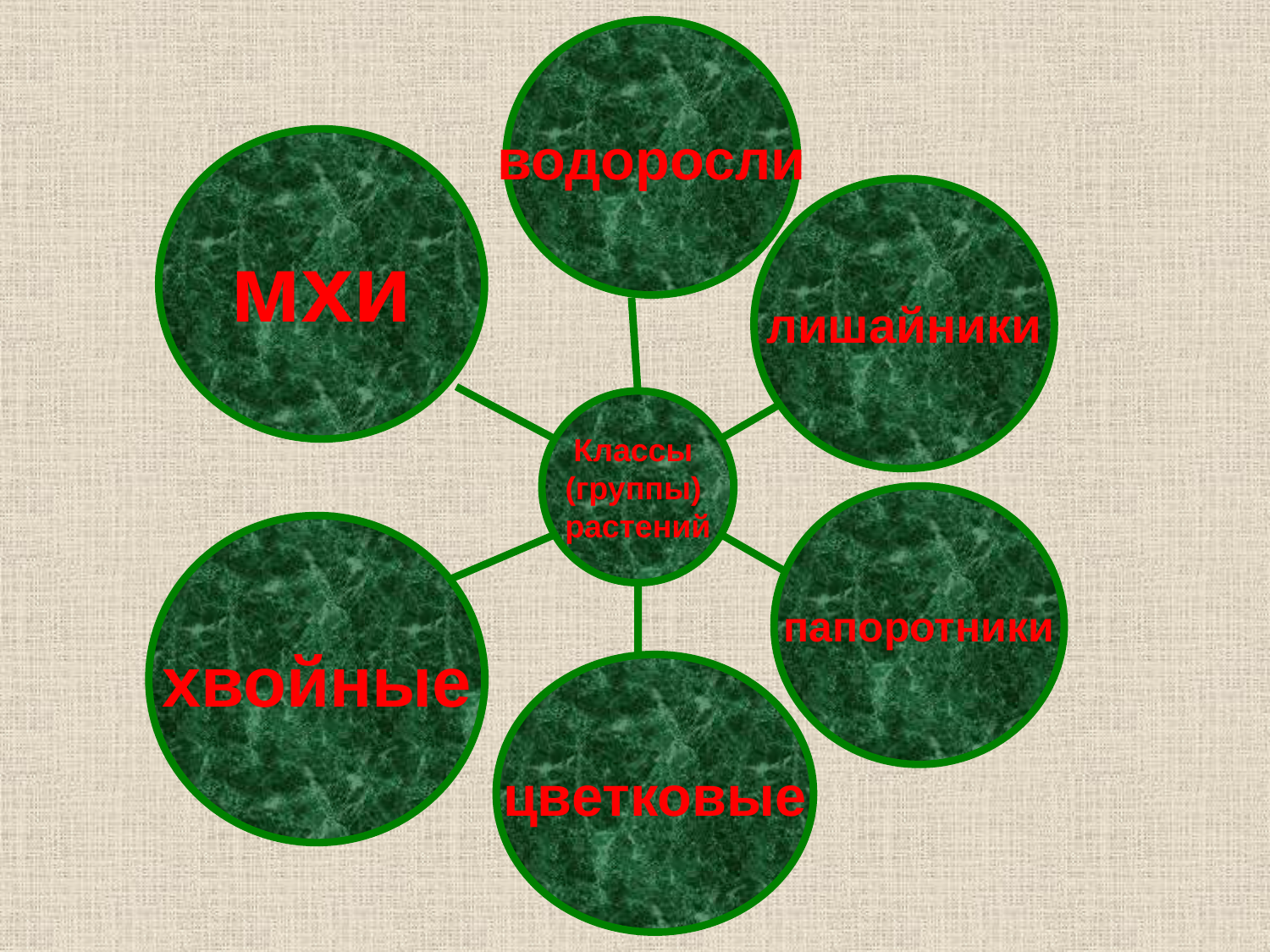

водоросли
мхи
лишайники

Классы
(группы)
растений
папоротники
хвойные

цветковые